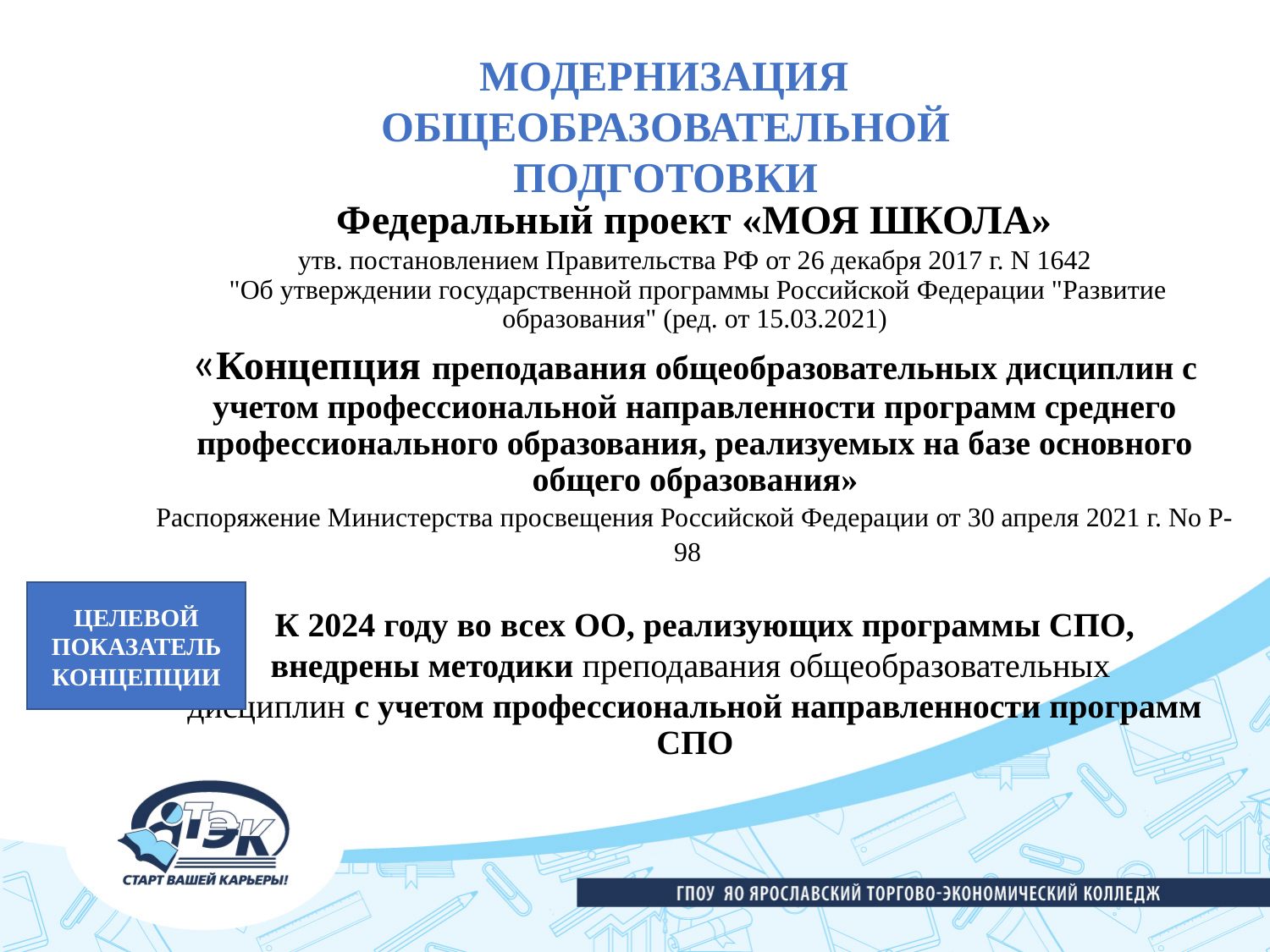

МОДЕРНИЗАЦИЯ
ОБЩЕОБРАЗОВАТЕЛЬНОЙ ПОДГОТОВКИ

Федеральный проект «МОЯ ШКОЛА»
утв. постановлением Правительства РФ от 26 декабря 2017 г. N 1642
 "Об утверждении государственной программы Российской Федерации "Развитие образования" (ред. от 15.03.2021)
«Концепция преподавания общеобразовательных дисциплин с учетом профессиональной направленности программ среднего профессионального образования, реализуемых на базе основного общего образования»
Распоряжение Министерства просвещения Российской Федерации от 30 апреля 2021 г. No Р-98

         К 2024 году во всех ОО, реализующих программы СПО,
внедрены методики преподавания общеобразовательных
дисциплин с учетом профессиональной направленности программ СПО
ЦЕЛЕВОЙ ПОКАЗАТЕЛЬ КОНЦЕПЦИИ